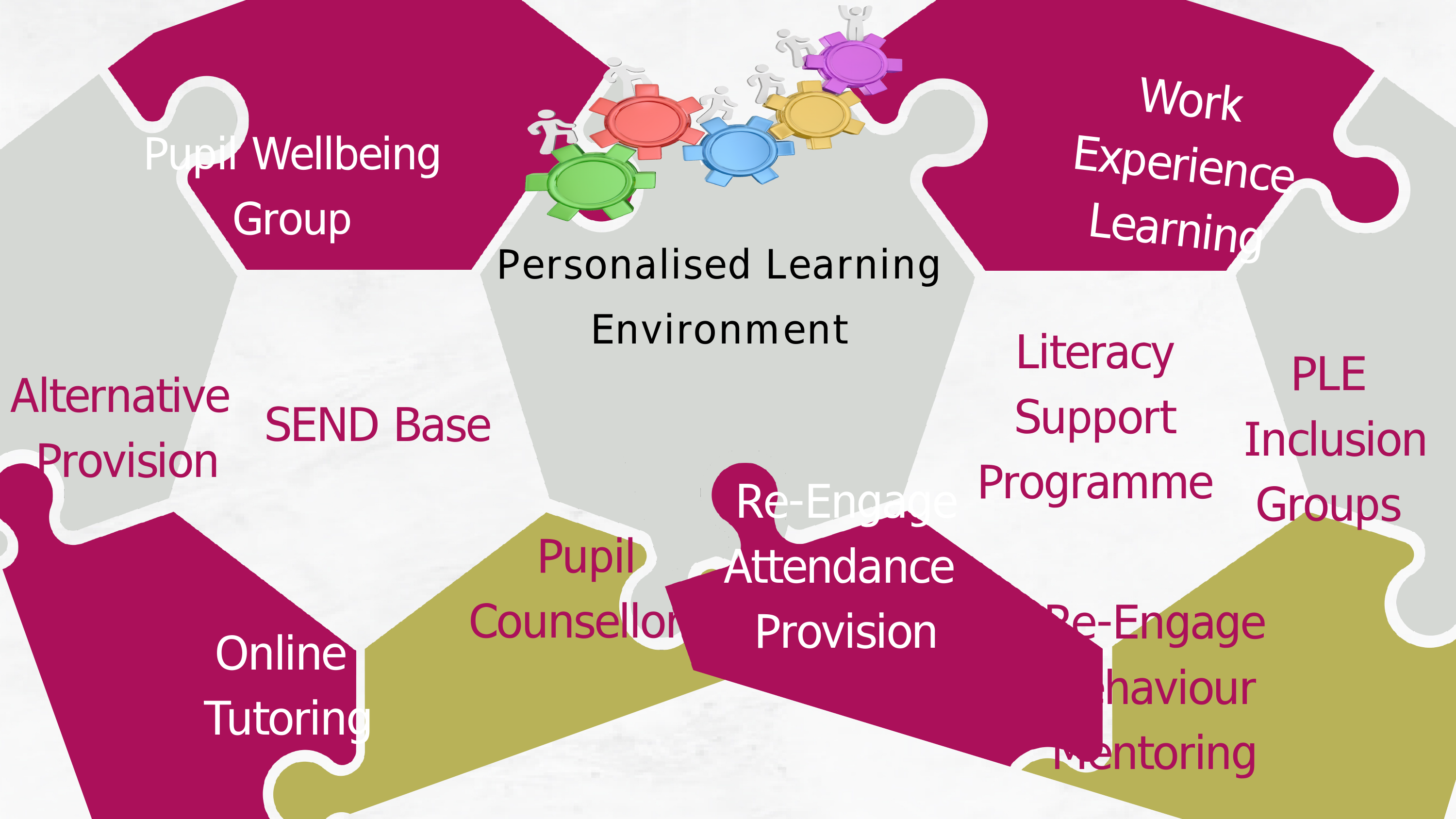

Work Experience
Learning
Pupil Wellbeing Group
Personalised Learning Environment
Literacy Support Programme
PLE
Inclusion Groups
Alternative
Provision
SEND Base
Re-Engage Attendance
Provision
Pupil Counsellors
Re-Engage Behaviour Mentoring
Online
Tutoring